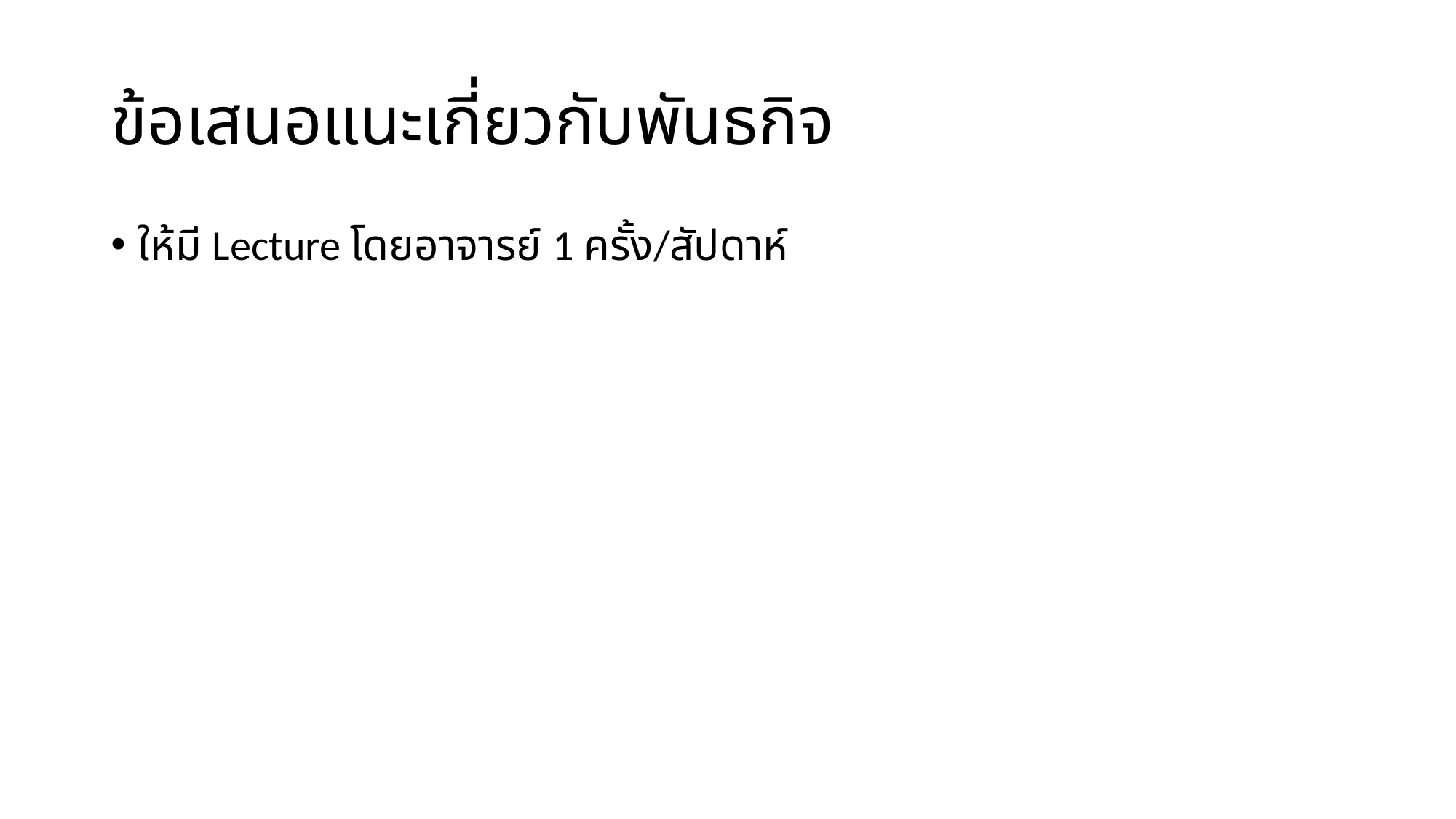

# ข้อเสนอแนะเกี่ยวกับพันธกิจ
ให้มี Lecture โดยอาจารย์ 1 ครั้ง/สัปดาห์